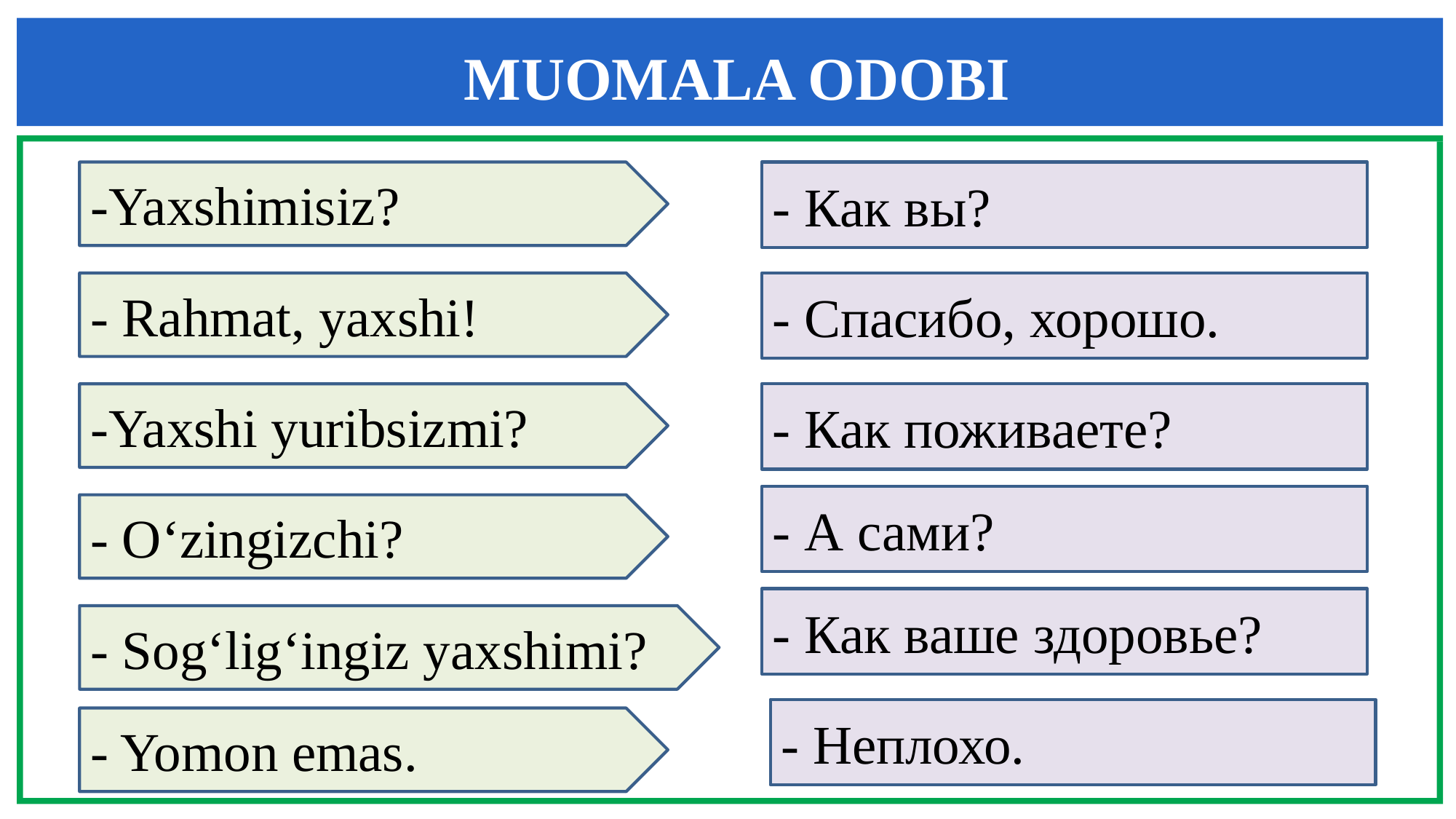

MUOMALA ODOBI
-Yaxshimisiz?
- Как вы?
- Rahmat, yaxshi!
- Спасибо, хорошо.
-Yaxshi yuribsizmi?
- Как поживаете?
- А сами?
- O‘zingizchi?
- Как ваше здоровье?
- Sog‘lig‘ingiz yaxshimi?
- Неплохо.
- Yomon emas.